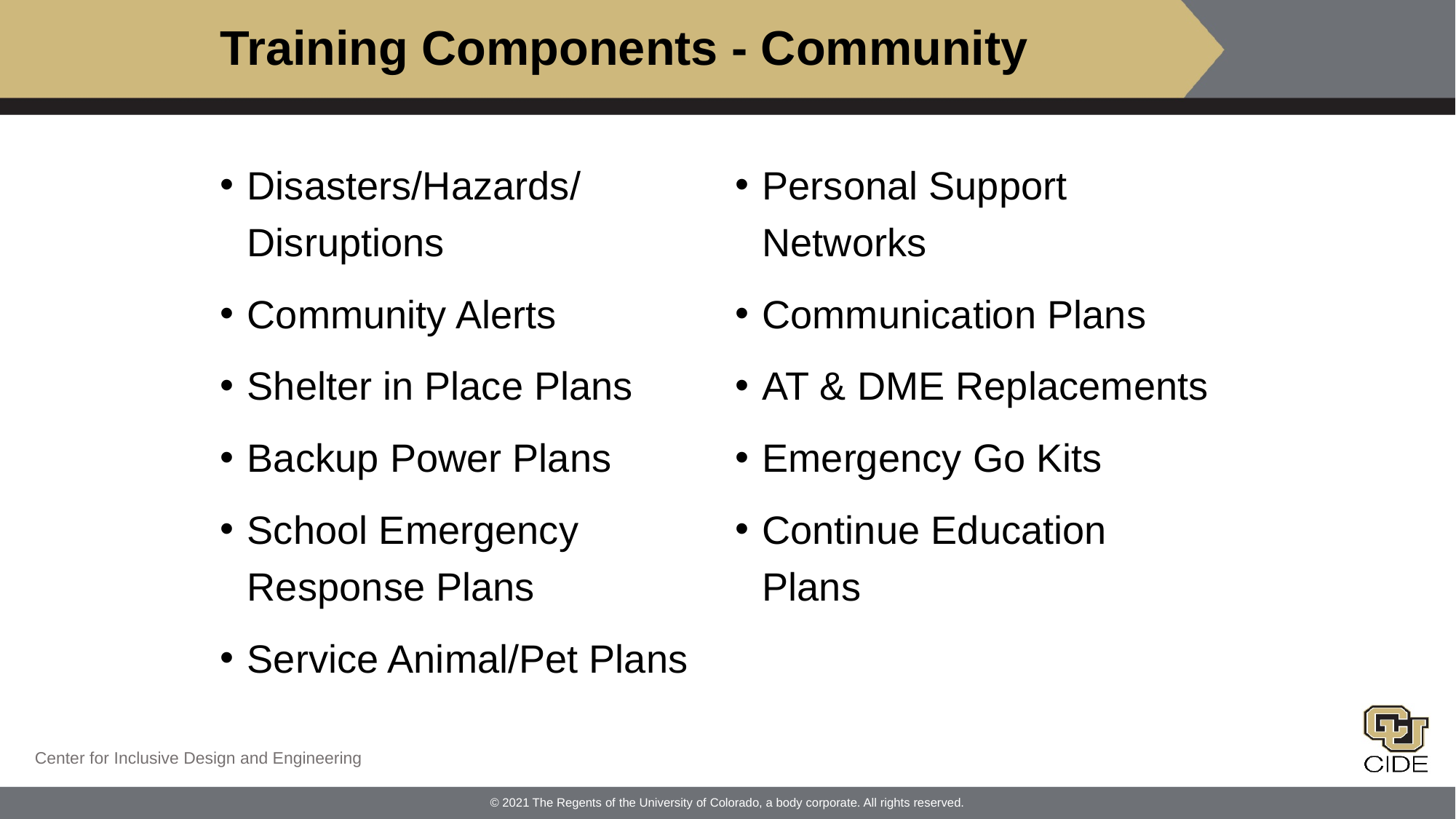

# Training Components - Community
Disasters/Hazards/
Disruptions
Community Alerts
Shelter in Place Plans
Backup Power Plans
School Emergency Response Plans
Service Animal/Pet Plans
Personal Support Networks
Communication Plans
AT & DME Replacements
Emergency Go Kits
Continue Education Plans